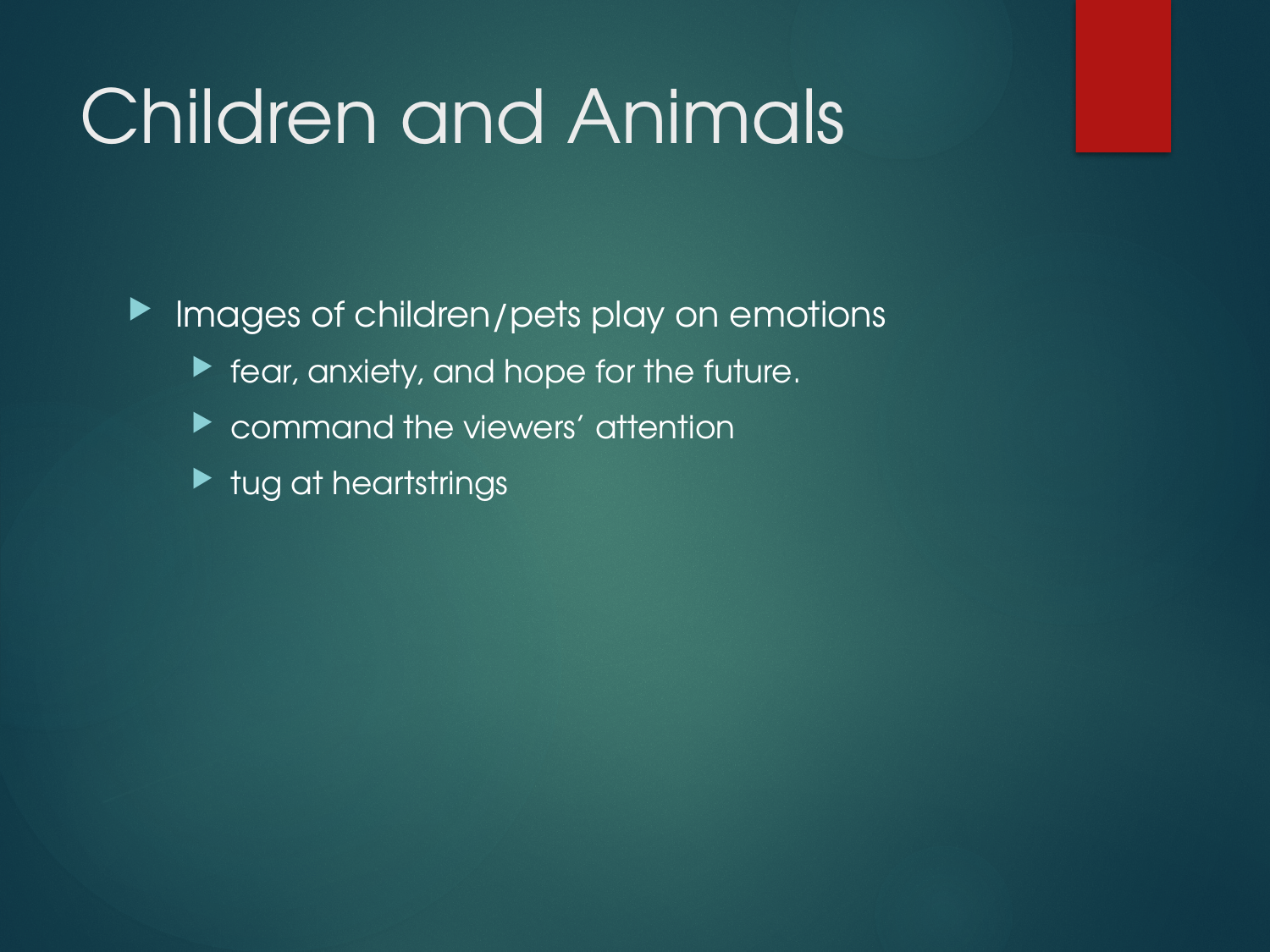

# Children and Animals
Images of children/pets play on emotions
fear, anxiety, and hope for the future.
command the viewers’ attention
tug at heartstrings